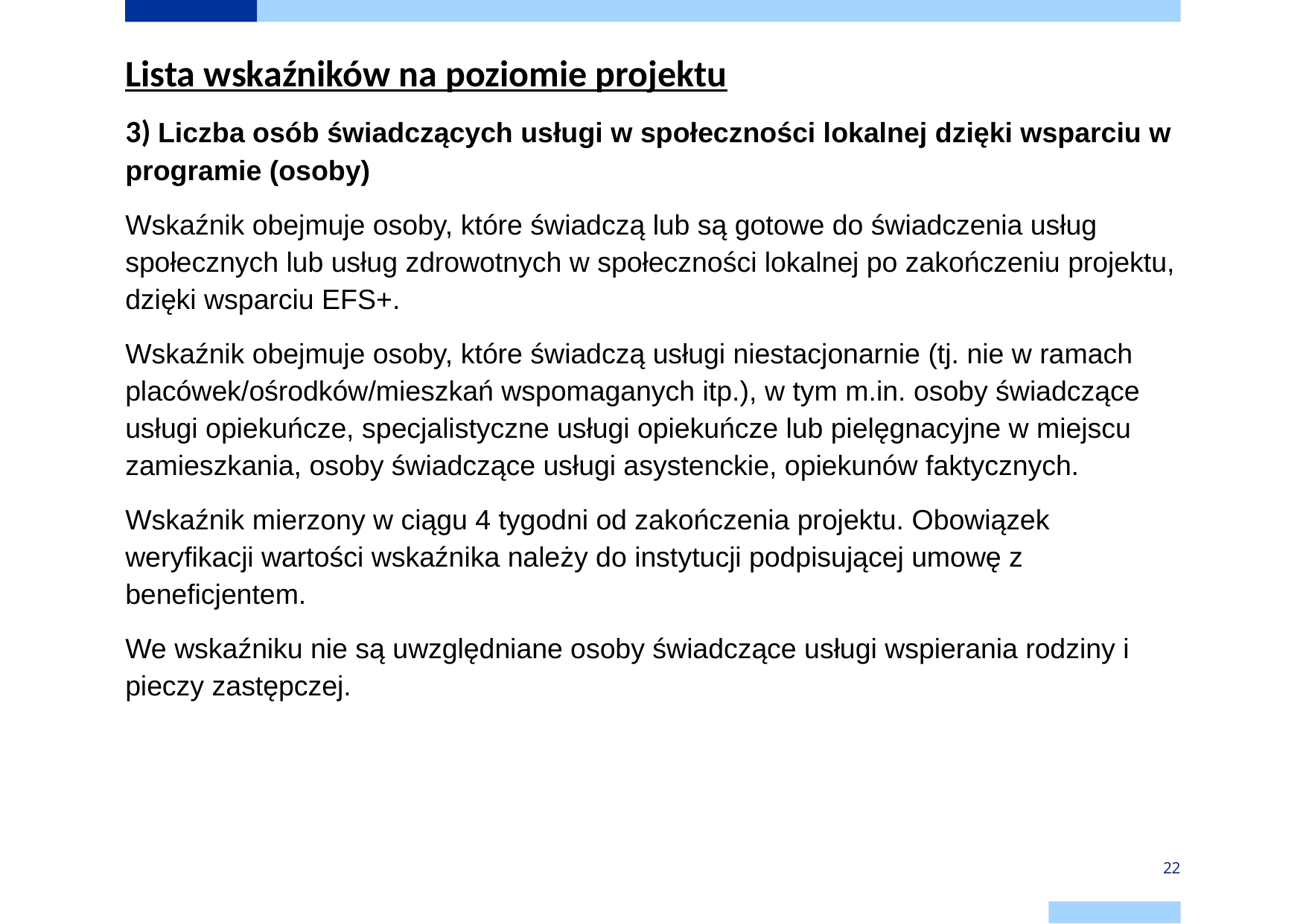

Lista wskaźników na poziomie projektu
3) Liczba osób świadczących usługi w społeczności lokalnej dzięki wsparciu w programie (osoby)
Wskaźnik obejmuje osoby, które świadczą lub są gotowe do świadczenia usług społecznych lub usług zdrowotnych w społeczności lokalnej po zakończeniu projektu, dzięki wsparciu EFS+.
Wskaźnik obejmuje osoby, które świadczą usługi niestacjonarnie (tj. nie w ramach placówek/ośrodków/mieszkań wspomaganych itp.), w tym m.in. osoby świadczące usługi opiekuńcze, specjalistyczne usługi opiekuńcze lub pielęgnacyjne w miejscu zamieszkania, osoby świadczące usługi asystenckie, opiekunów faktycznych.
Wskaźnik mierzony w ciągu 4 tygodni od zakończenia projektu. Obowiązek weryfikacji wartości wskaźnika należy do instytucji podpisującej umowę z beneficjentem.
We wskaźniku nie są uwzględniane osoby świadczące usługi wspierania rodziny i pieczy zastępczej.
22